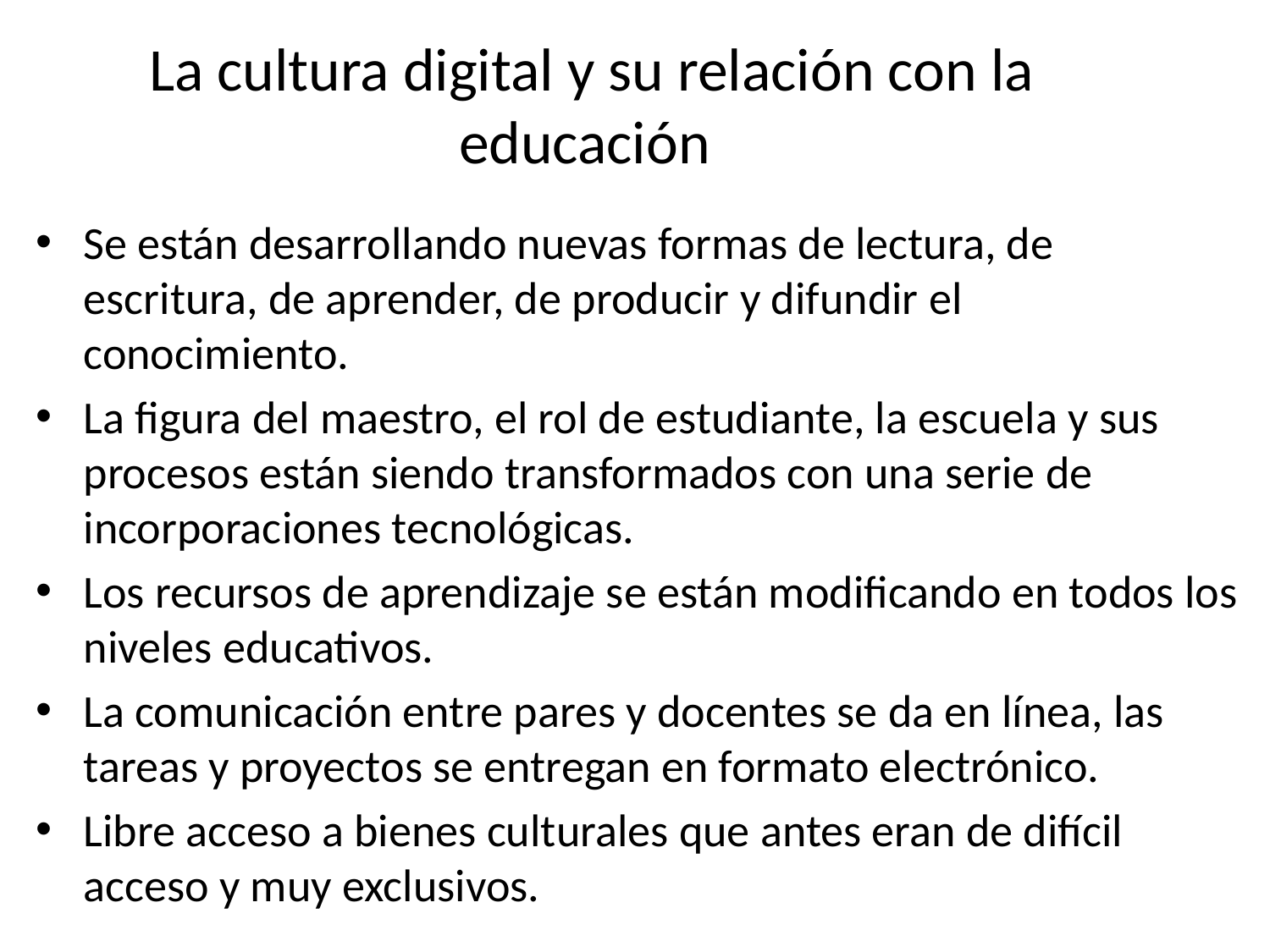

# La cultura digital y su relación con la educación
Se están desarrollando nuevas formas de lectura, de escritura, de aprender, de producir y difundir el conocimiento.
La figura del maestro, el rol de estudiante, la escuela y sus procesos están siendo transformados con una serie de incorporaciones tecnológicas.
Los recursos de aprendizaje se están modificando en todos los niveles educativos.
La comunicación entre pares y docentes se da en línea, las tareas y proyectos se entregan en formato electrónico.
Libre acceso a bienes culturales que antes eran de difícil acceso y muy exclusivos.